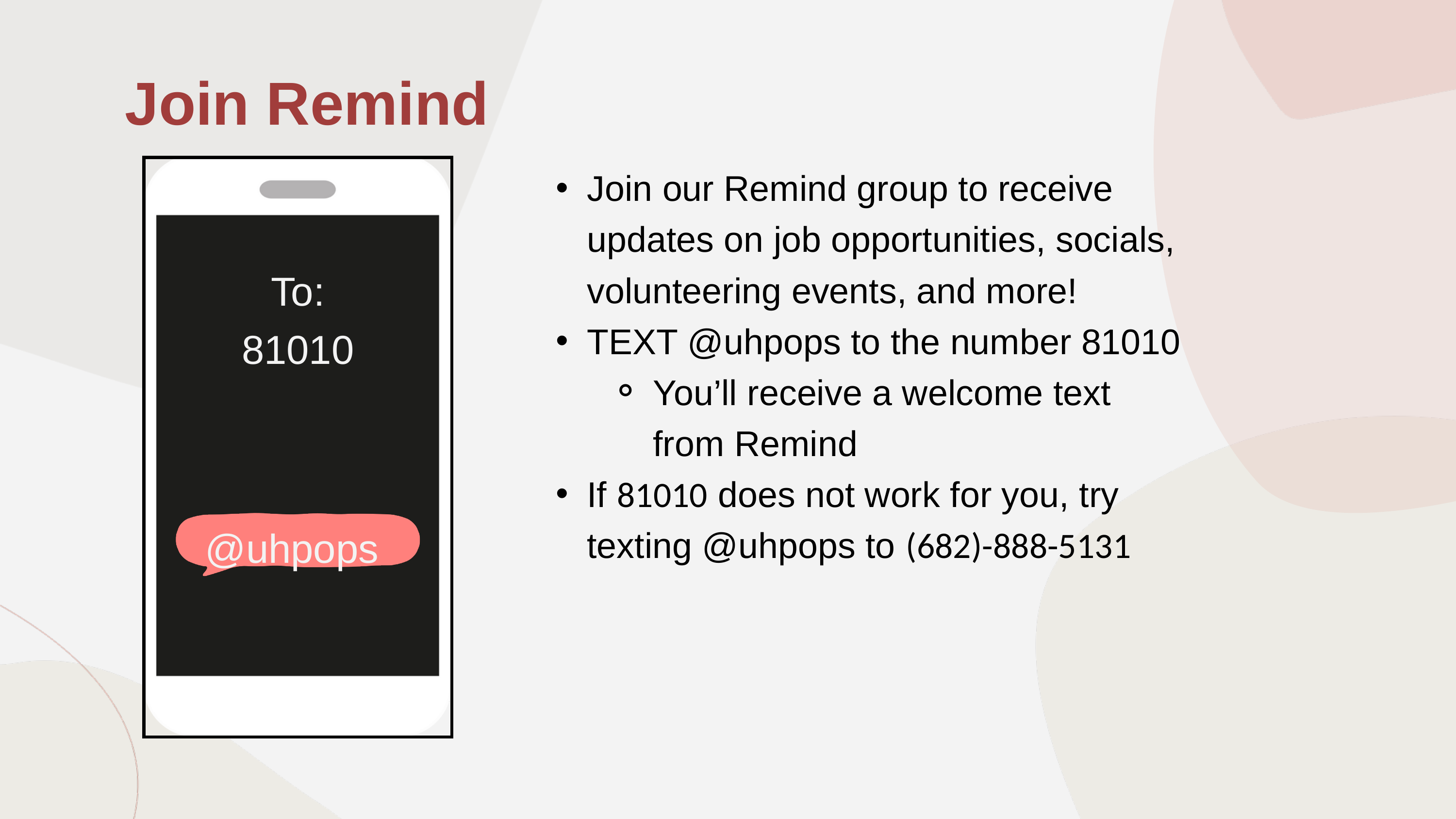

Join Remind
Join our Remind group to receive updates on job opportunities, socials, volunteering events, and more!
TEXT @uhpops to the number 81010
You’ll receive a welcome text from Remind
If 81010 does not work for you, try texting @uhpops to (682)-888-5131

To: 81010
@uhpops